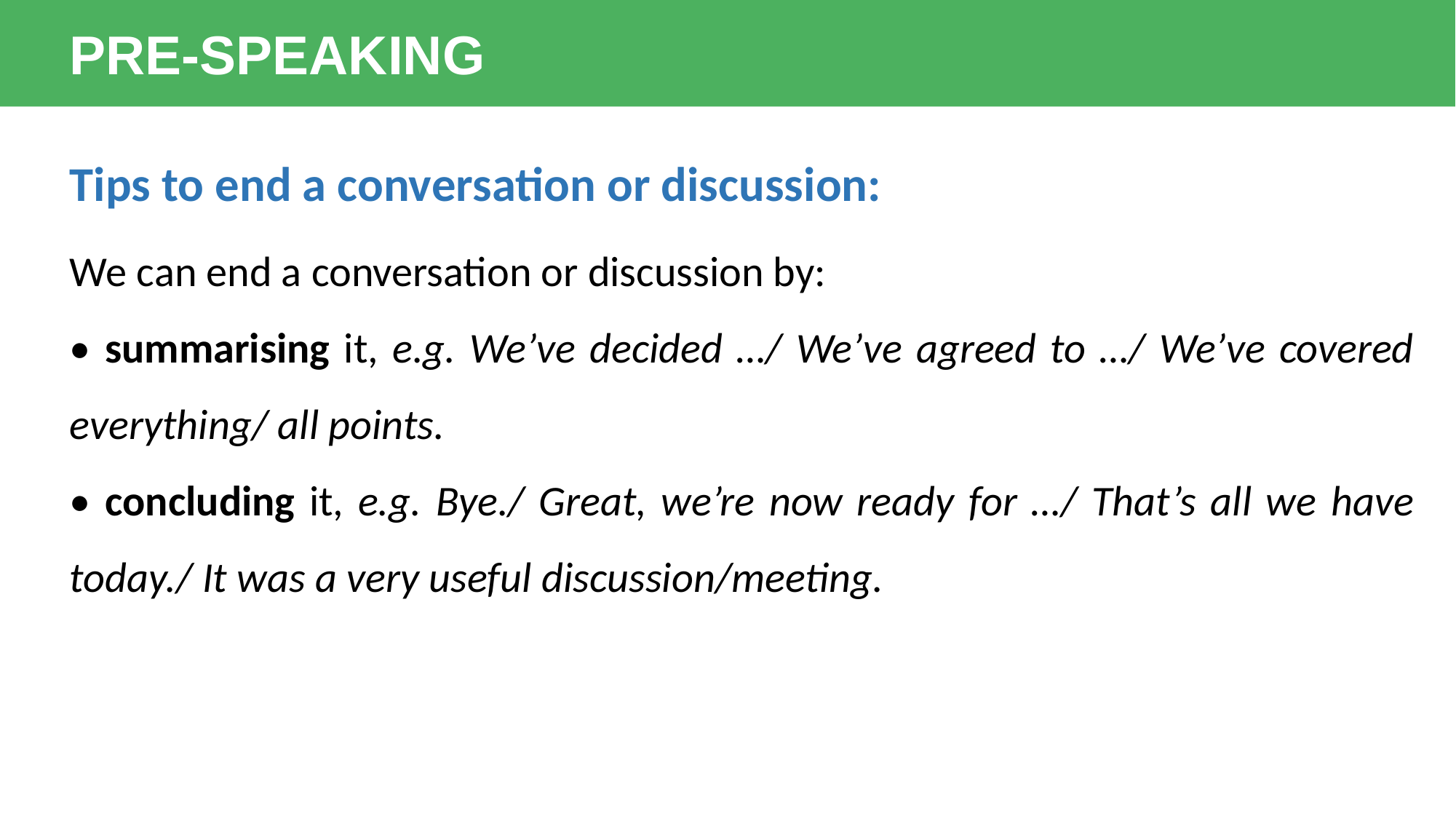

PRE-SPEAKING
Tips to end a conversation or discussion:
We can end a conversation or discussion by:
• summarising it, e.g. We’ve decided …/ We’ve agreed to …/ We’ve covered everything/ all points.
• concluding it, e.g. Bye./ Great, we’re now ready for …/ That’s all we have today./ It was a very useful discussion/meeting.